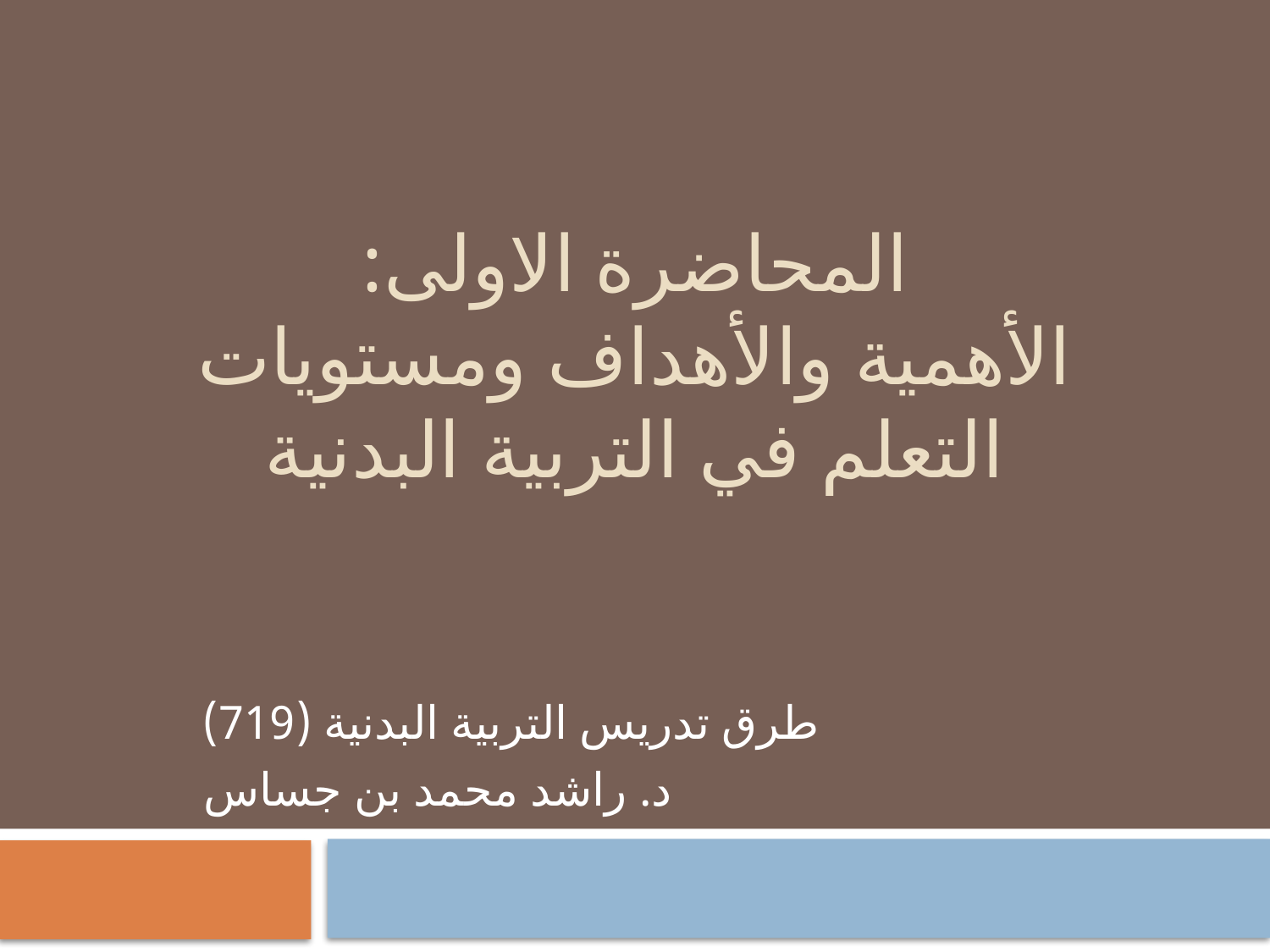

# المحاضرة الاولى: الأهمية والأهداف ومستويات التعلم في التربية البدنية
طرق تدريس التربية البدنية (719)
د. راشد محمد بن جساس